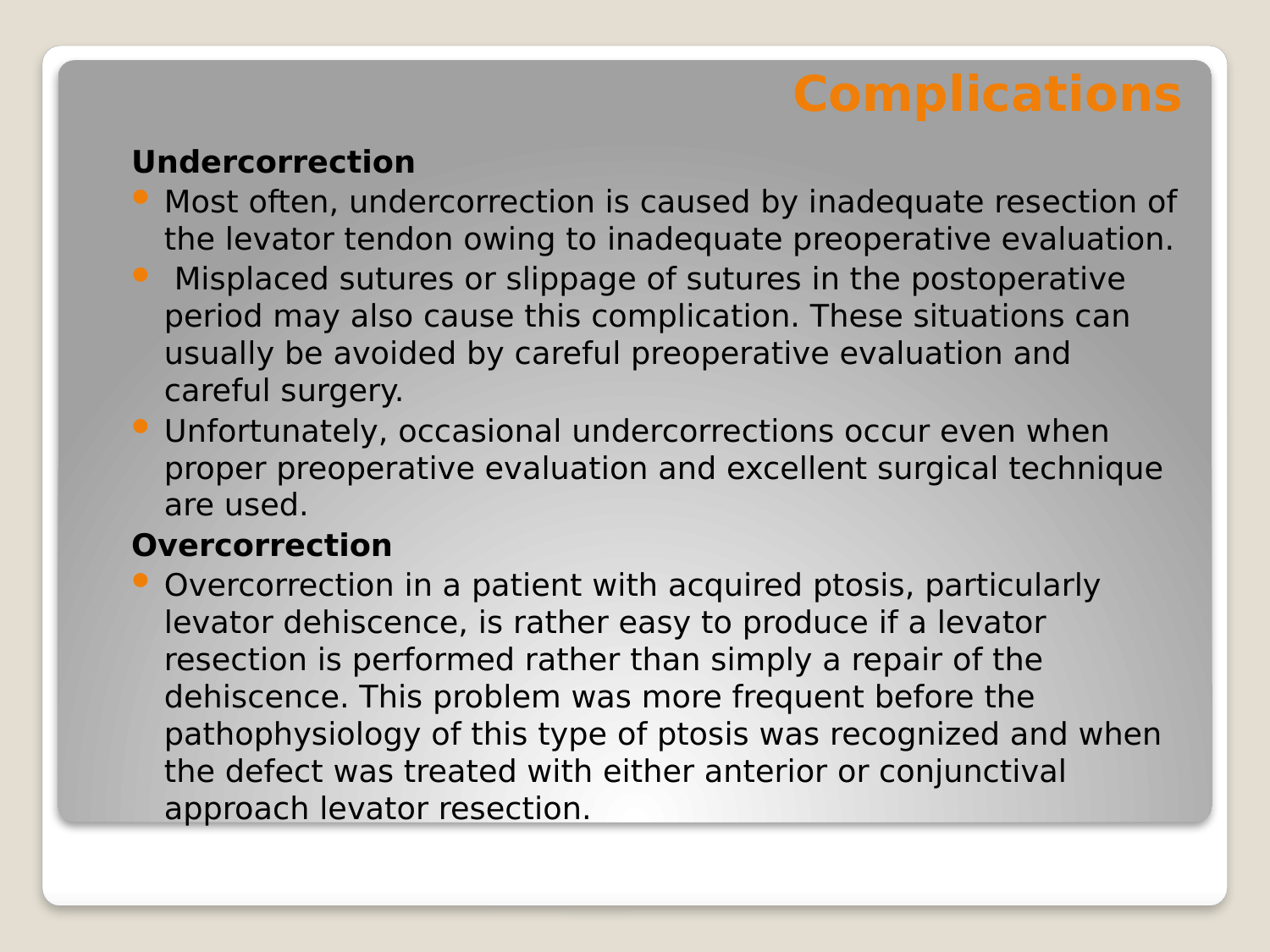

# Complications
Undercorrection
Most often, undercorrection is caused by inadequate resection of the levator tendon owing to inadequate preoperative evaluation.
 Misplaced sutures or slippage of sutures in the postoperative period may also cause this complication. These situations can usually be avoided by careful preoperative evaluation and careful surgery.
Unfortunately, occasional undercorrections occur even when proper preoperative evaluation and excellent surgical technique are used.
Overcorrection
Overcorrection in a patient with acquired ptosis, particularly levator dehiscence, is rather easy to produce if a levator resection is performed rather than simply a repair of the dehiscence. This problem was more frequent before the pathophysiology of this type of ptosis was recognized and when the defect was treated with either anterior or conjunctival approach levator resection.